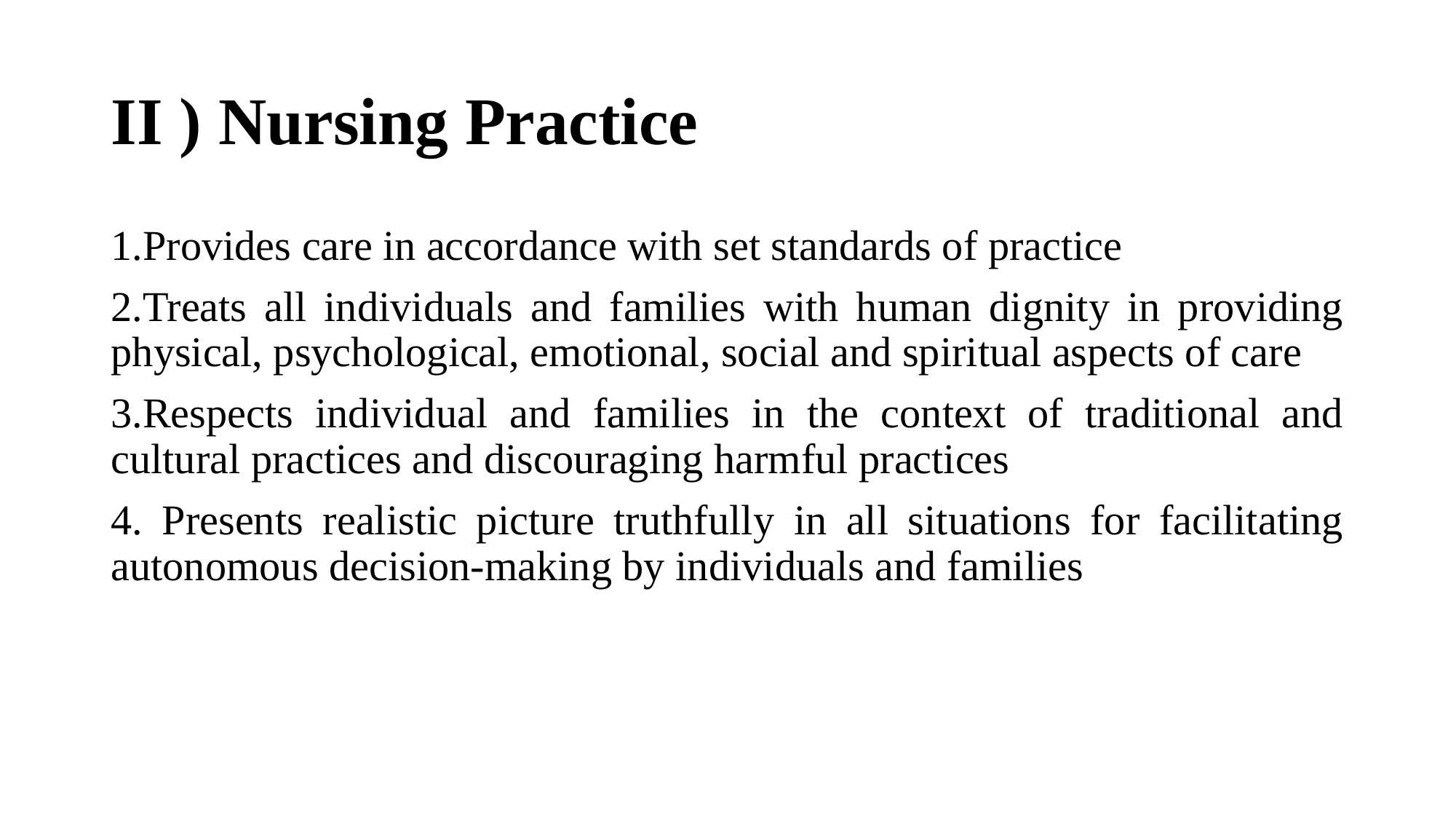

# II ) Nursing Practice
1.Provides care in accordance with set standards of practice
2.Treats all individuals and families with human dignity in providing physical, psychological, emotional, social and spiritual aspects of care
3.Respects individual and families in the context of traditional and cultural practices and discouraging harmful practices
4. Presents realistic picture truthfully in all situations for facilitating autonomous decision-making by individuals and families